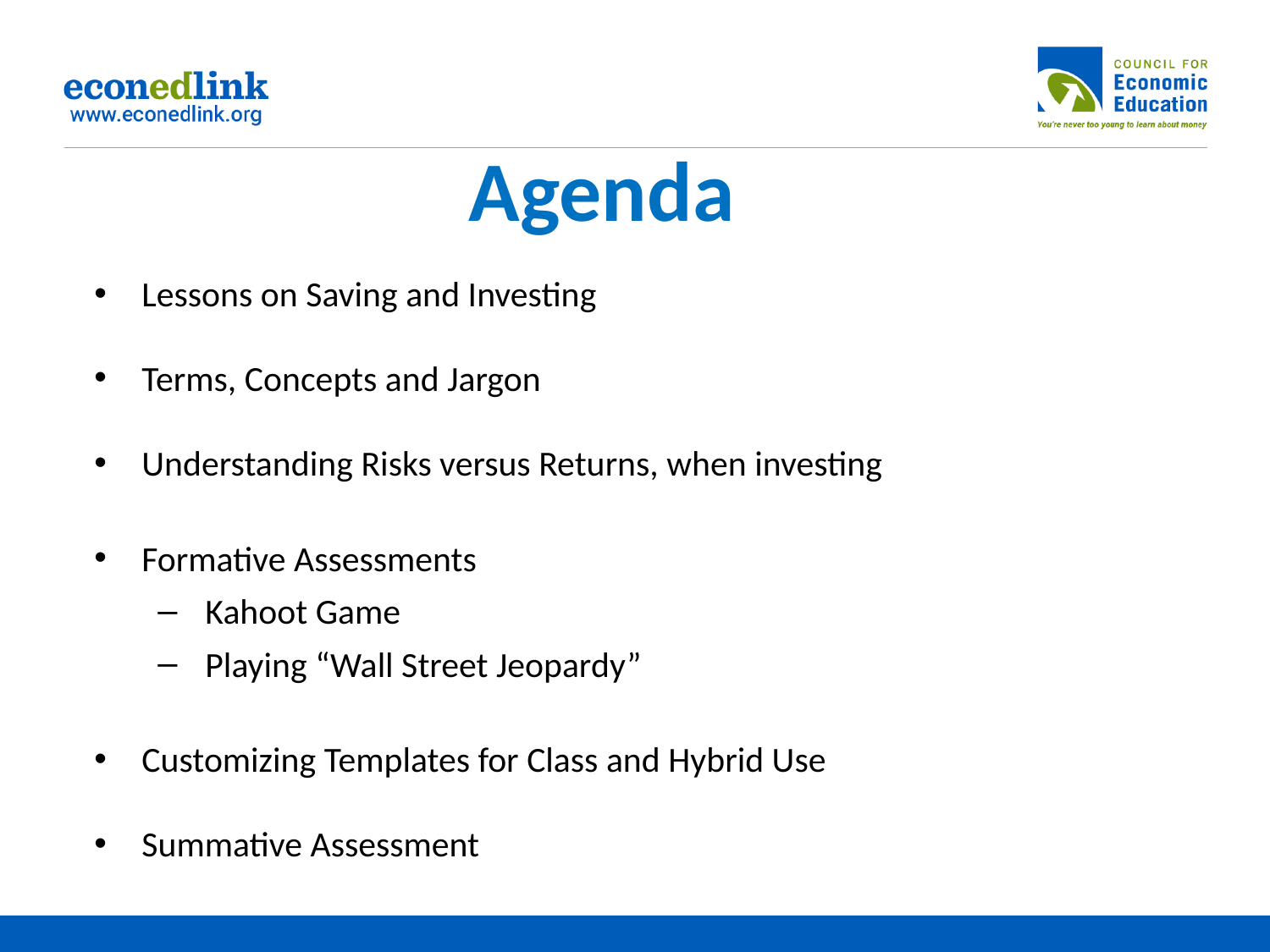

# Agenda
Lessons on Saving and Investing

Terms, Concepts and Jargon

Understanding Risks versus Returns, when investing

Formative Assessments
Kahoot Game
Playing “Wall Street Jeopardy”

Customizing Templates for Class and Hybrid Use

Summative Assessment